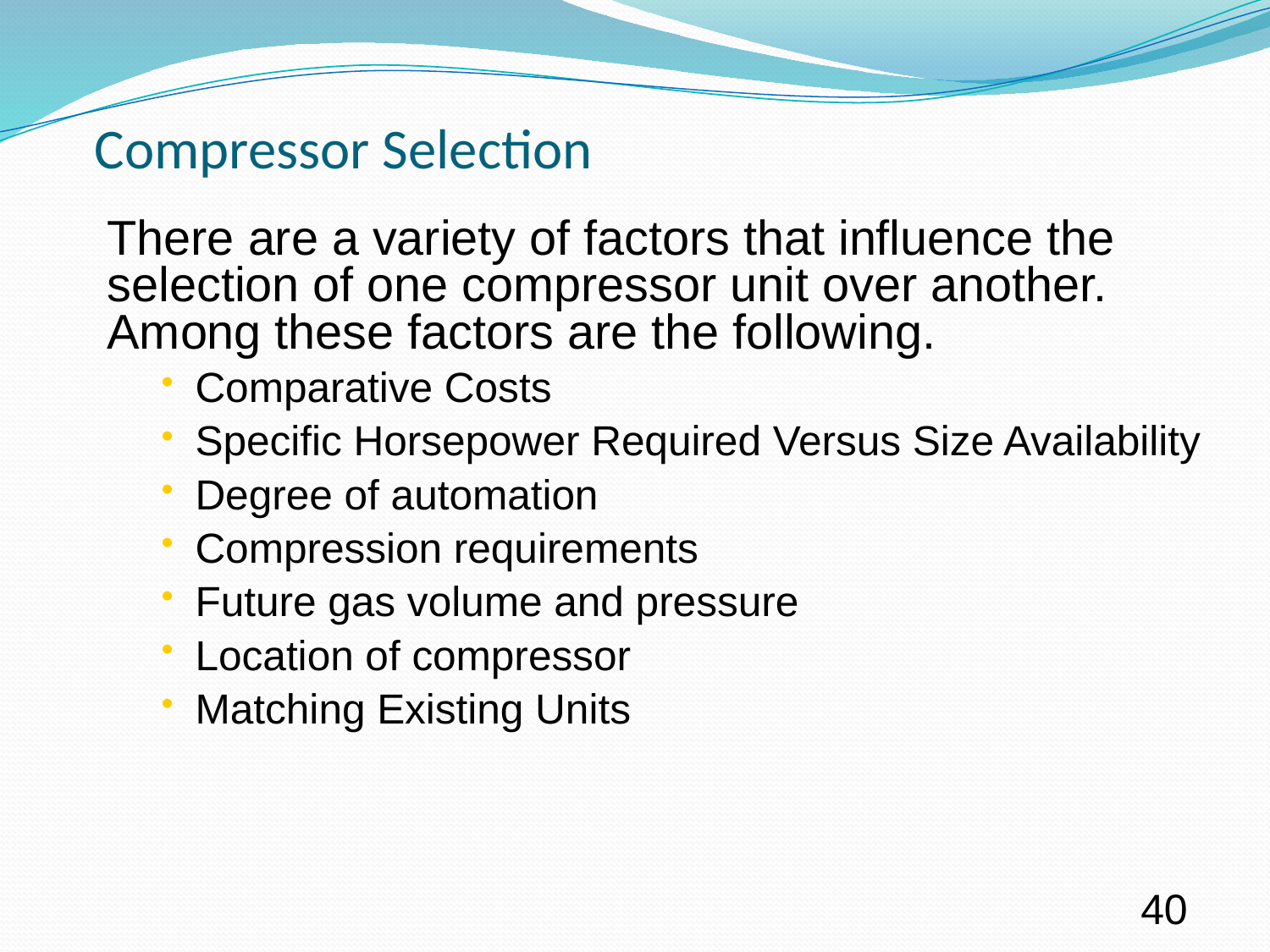

# Compressor Selection
There are a variety of factors that influence the selection of one compressor unit over another. Among these factors are the following.
Comparative Costs
Specific Horsepower Required Versus Size Availability
Degree of automation
Compression requirements
Future gas volume and pressure
Location of compressor
Matching Existing Units
40